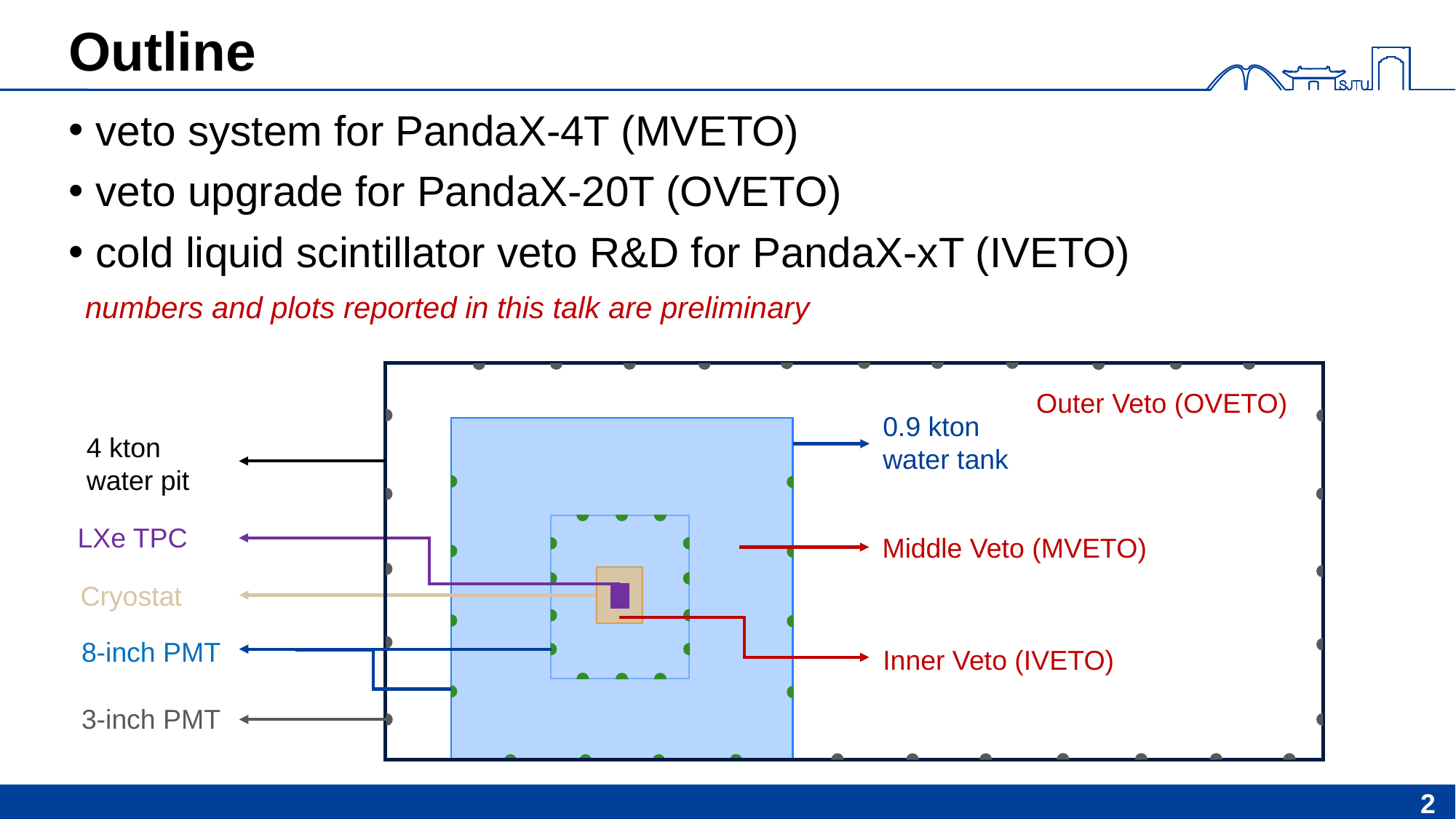

# Outline
veto system for PandaX-4T (MVETO)
veto upgrade for PandaX-20T (OVETO)
cold liquid scintillator veto R&D for PandaX-xT (IVETO)
  numbers and plots reported in this talk are preliminary

Outer Veto (OVETO)

LXe TPC

Middle Veto (MVETO)

Inner Veto (IVETO)

Cryostat

8-inch PMT
3-inch PMT

0.9 kton water tank
4 kton water pit
2